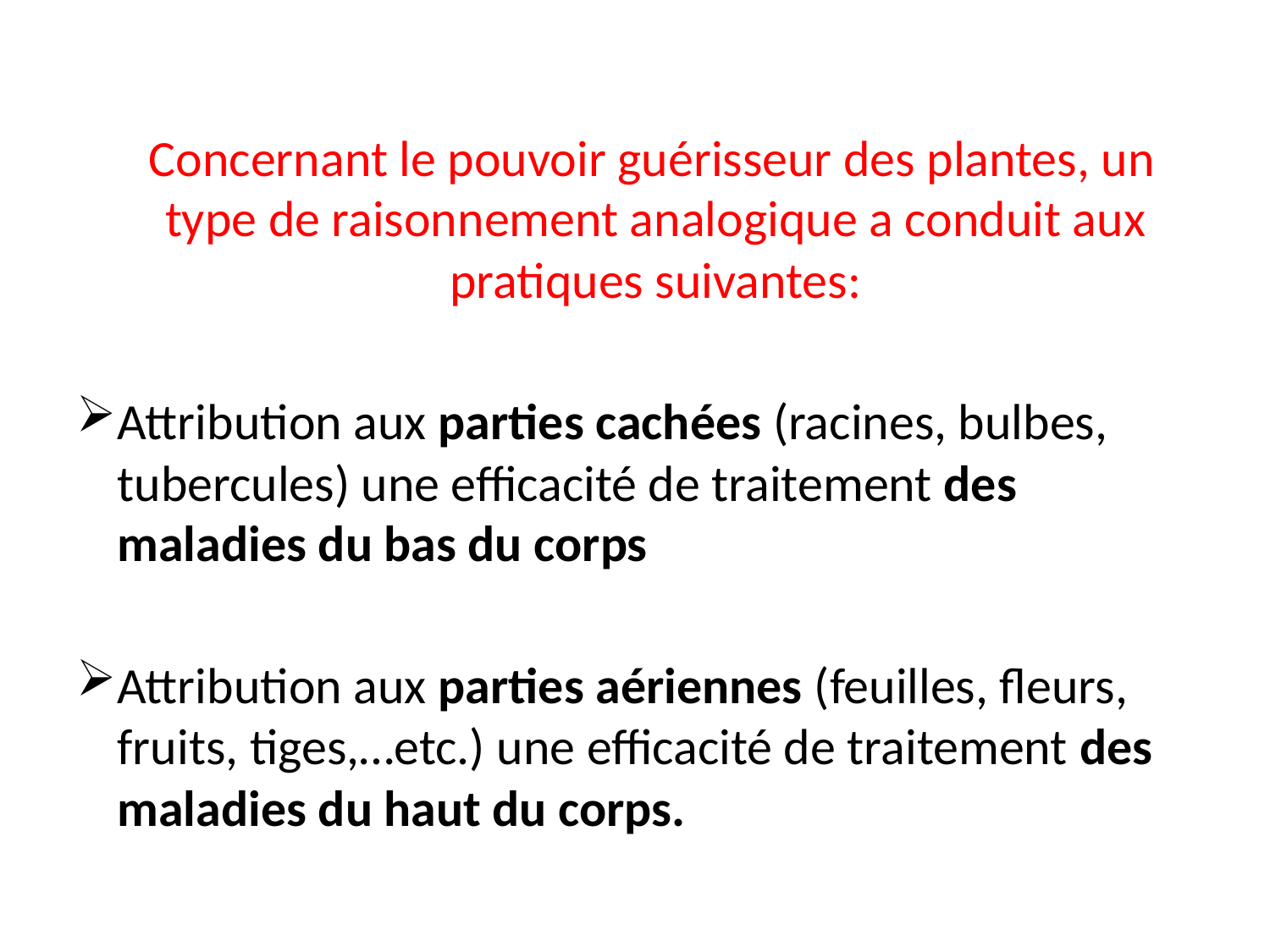

Concernant le pouvoir guérisseur des plantes, un type de raisonnement analogique a conduit aux pratiques suivantes:

Attribution aux parties cachées (racines, bulbes, tubercules) une efficacité de traitement des maladies du bas du corps

Attribution aux parties aériennes (feuilles, fleurs, fruits, tiges,…etc.) une efficacité de traitement des maladies du haut du corps.